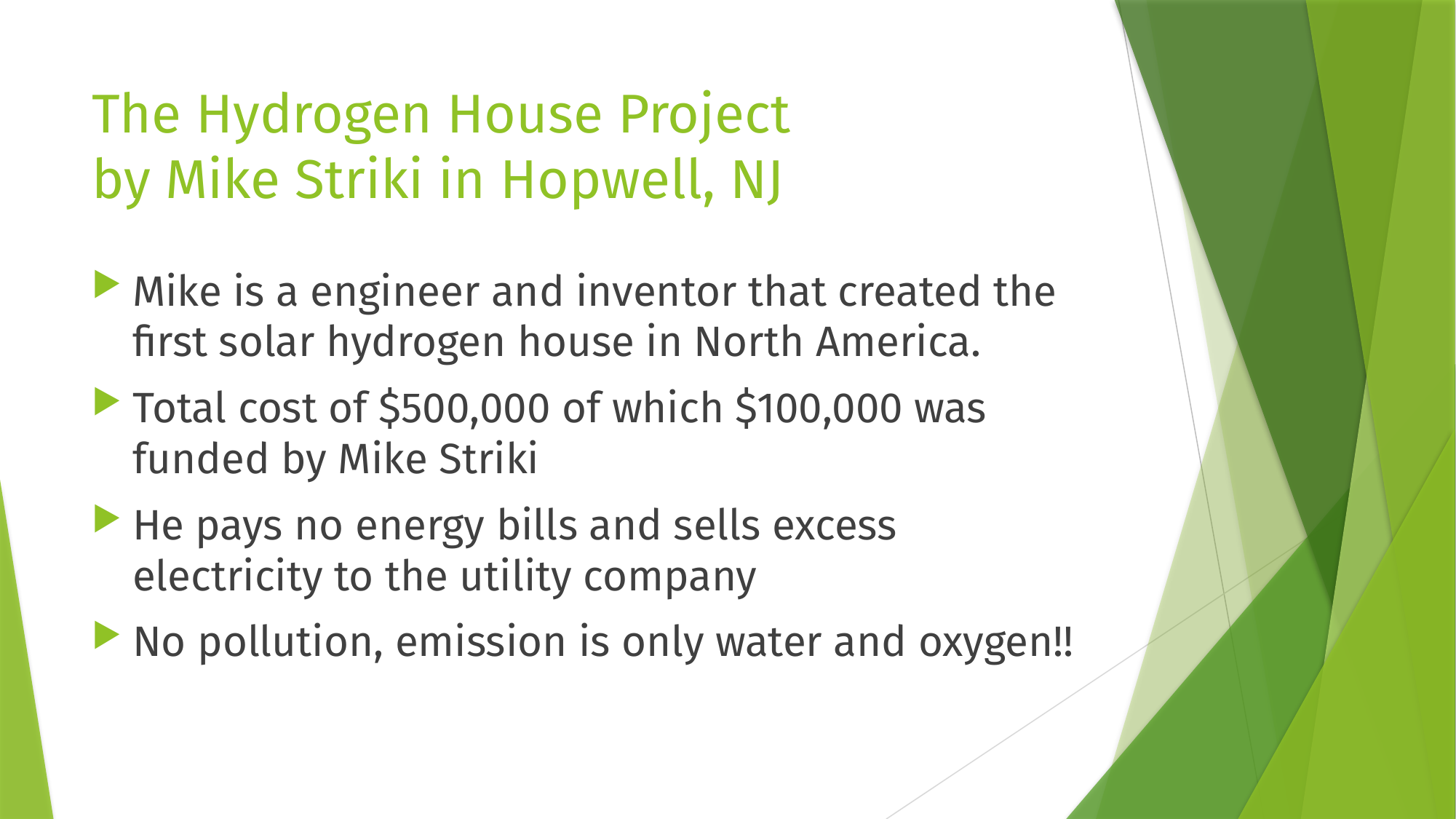

# The Hydrogen House Project by Mike Striki in Hopwell, NJ
Mike is a engineer and inventor that created the first solar hydrogen house in North America.
Total cost of $500,000 of which $100,000 was funded by Mike Striki
He pays no energy bills and sells excess electricity to the utility company
No pollution, emission is only water and oxygen!!